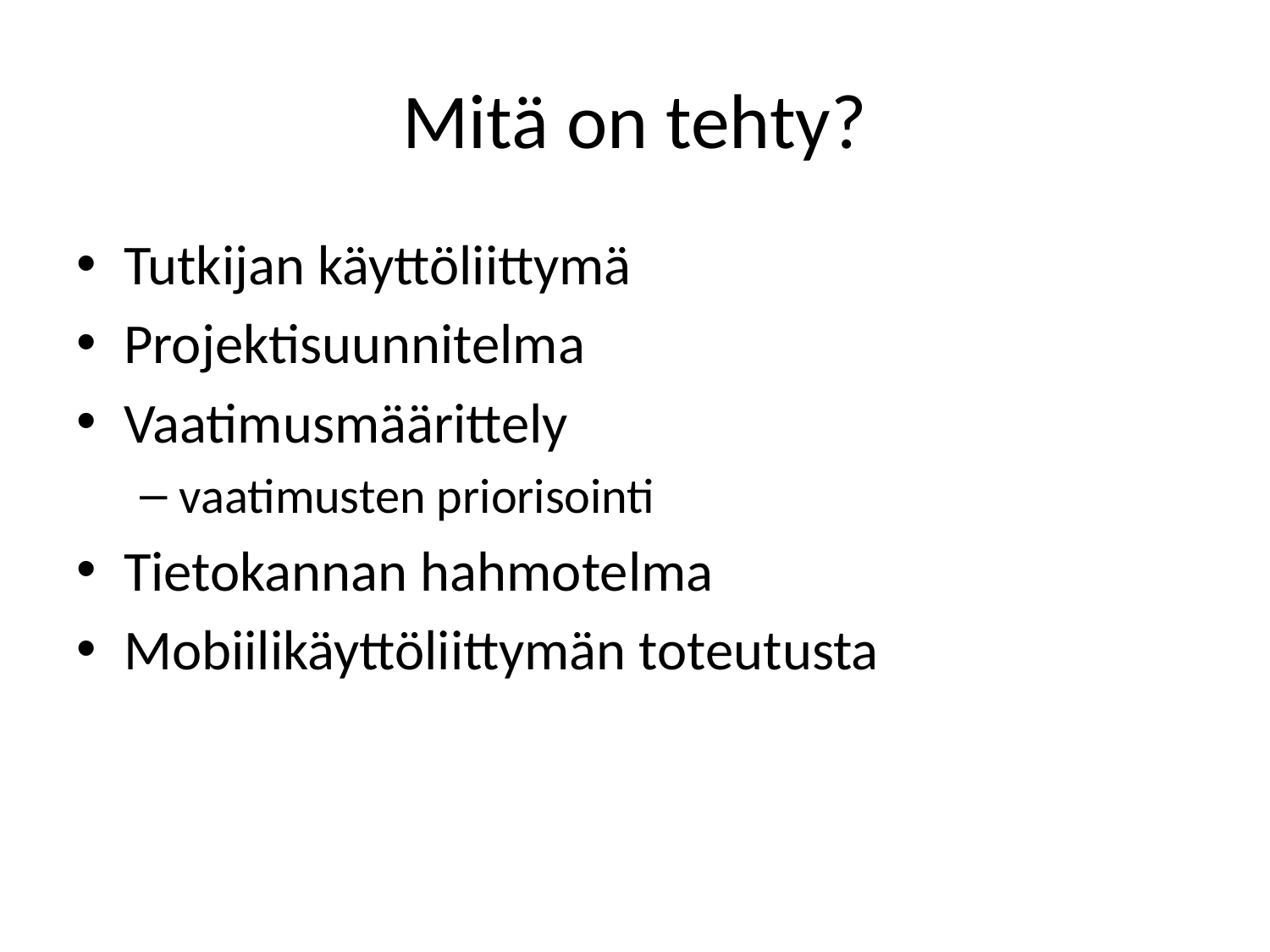

# Mitä on tehty?
Tutkijan käyttöliittymä
Projektisuunnitelma
Vaatimusmäärittely
vaatimusten priorisointi
Tietokannan hahmotelma
Mobiilikäyttöliittymän toteutusta